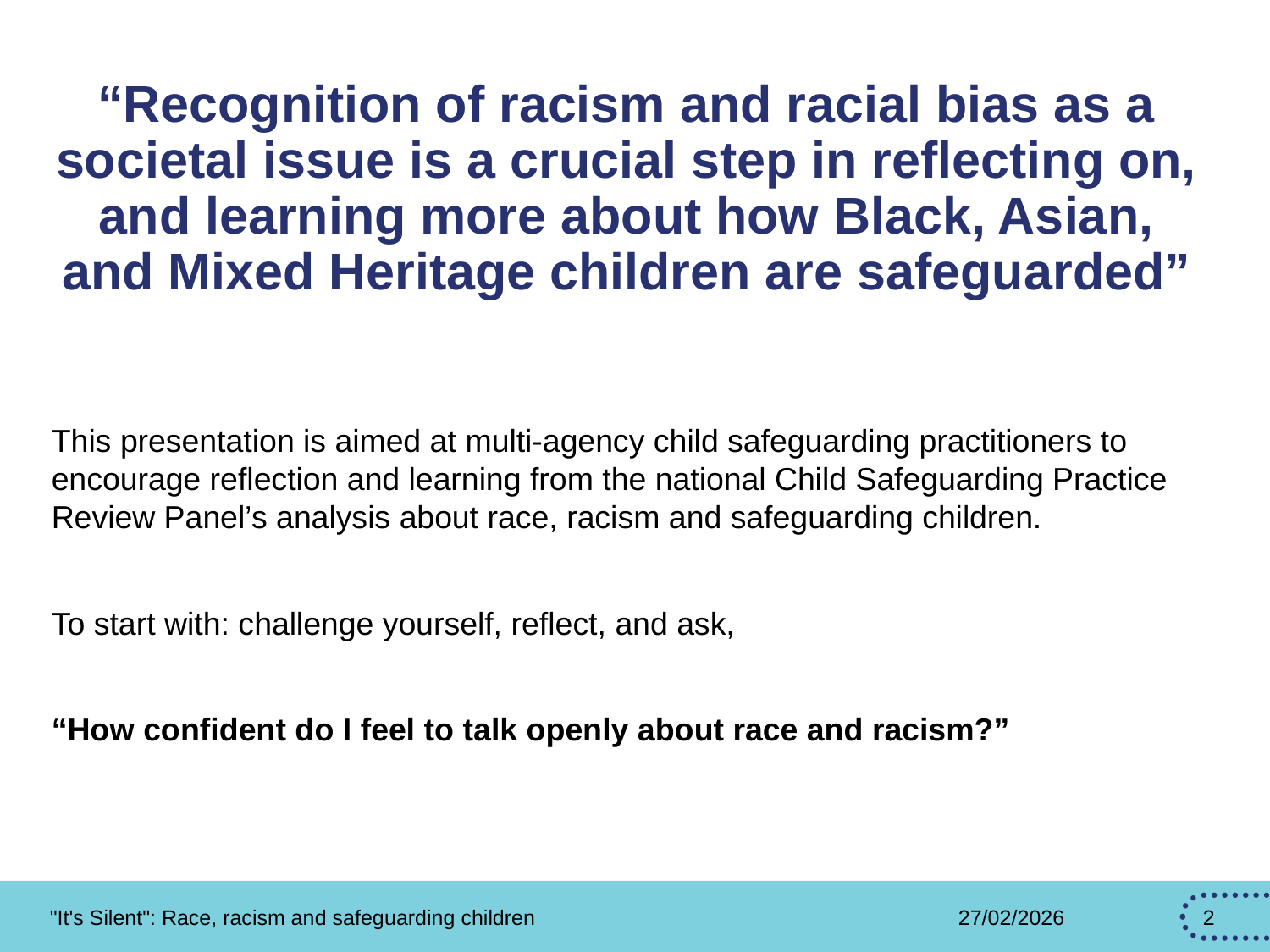

# “Recognition of racism and racial bias as a societal issue is a crucial step in reflecting on, and learning more about how Black, Asian, and Mixed Heritage children are safeguarded”

This presentation is aimed at multi-agency child safeguarding practitioners to encourage reflection and learning from the national Child Safeguarding Practice Review Panel’s analysis about race, racism and safeguarding children.

To start with: challenge yourself, reflect, and ask,

“How confident do I feel to talk openly about race and racism?”
"It's Silent": Race, racism and safeguarding children
27/02/2026
2